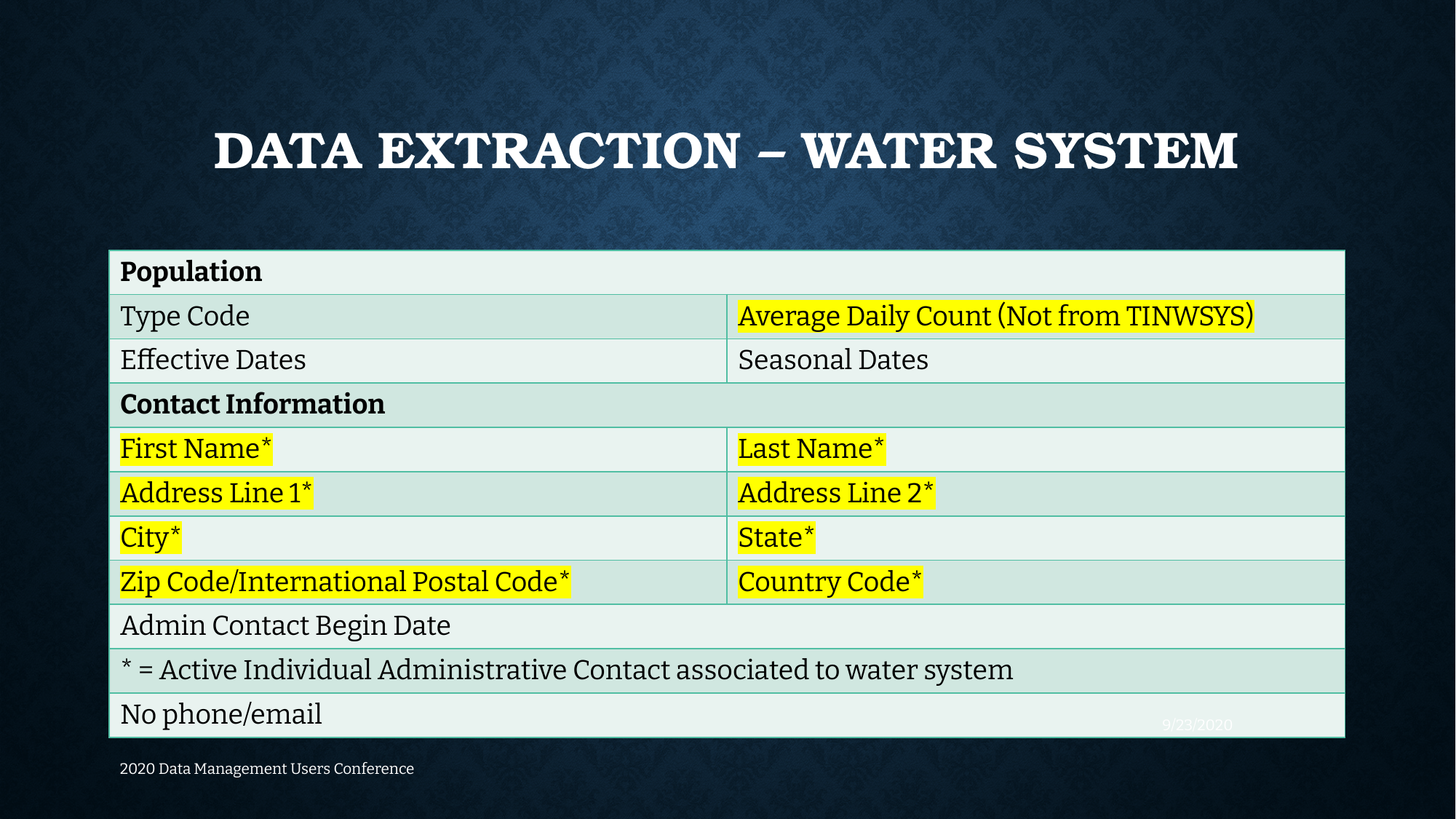

# Data Extraction – Water System
| Population |  |
| --- | --- |
| Type Code | Average Daily Count (Not from TINWSYS) |
| Effective Dates | Seasonal Dates |
| Contact Information |  |
| First Name\* | Last Name\* |
| Address Line 1\* | Address Line 2\* |
| City\* | State\* |
| Zip Code/International Postal Code\* | Country Code\* |
| Admin Contact Begin Date |  |
| \* = Active Individual Administrative Contact associated to water system |  |
| No phone/email |  |
9/23/2020
2020 Data Management Users Conference